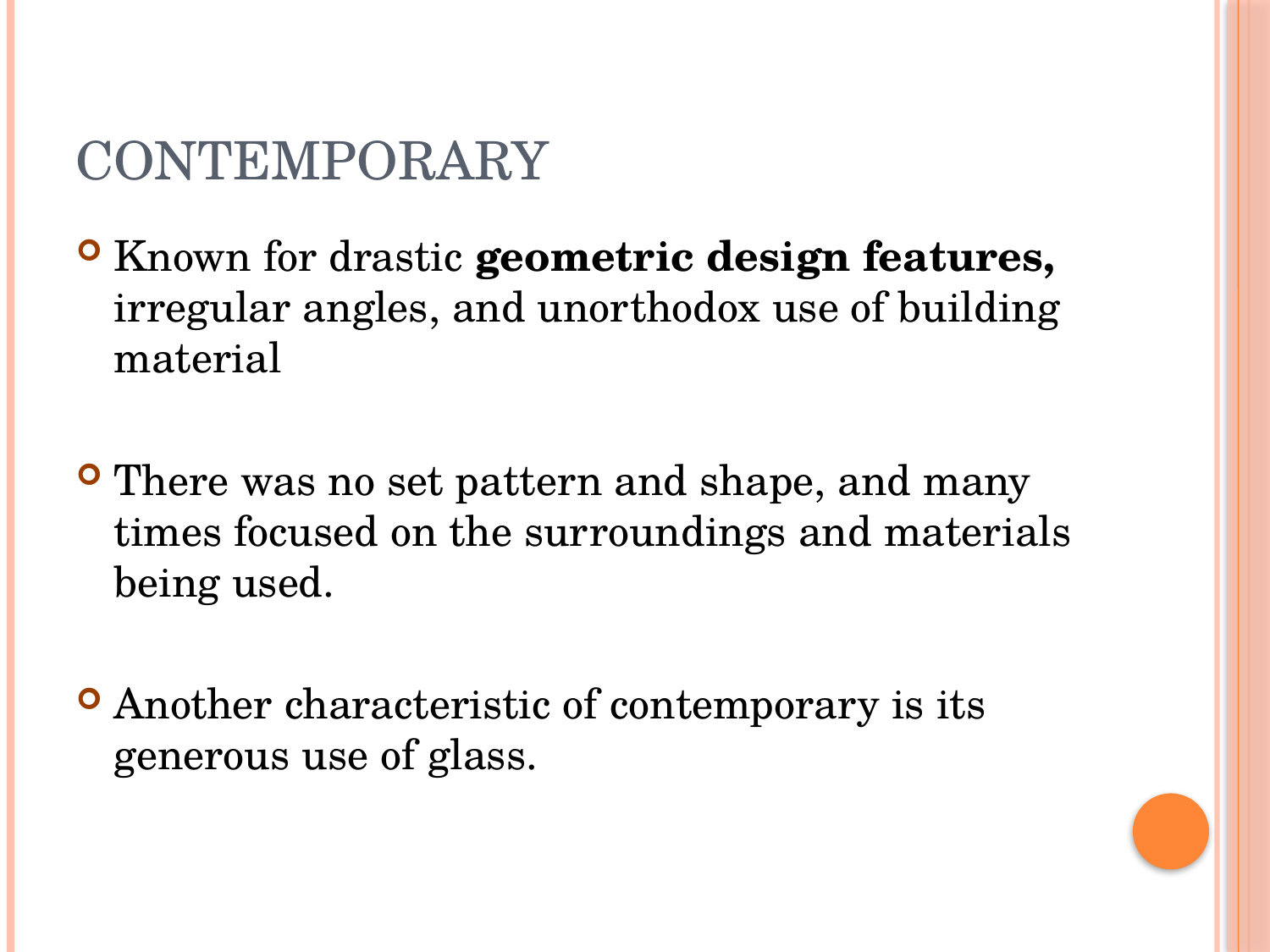

# Contemporary
Known for drastic geometric design features, irregular angles, and unorthodox use of building material

There was no set pattern and shape, and many times focused on the surroundings and materials being used.

Another characteristic of contemporary is its generous use of glass.